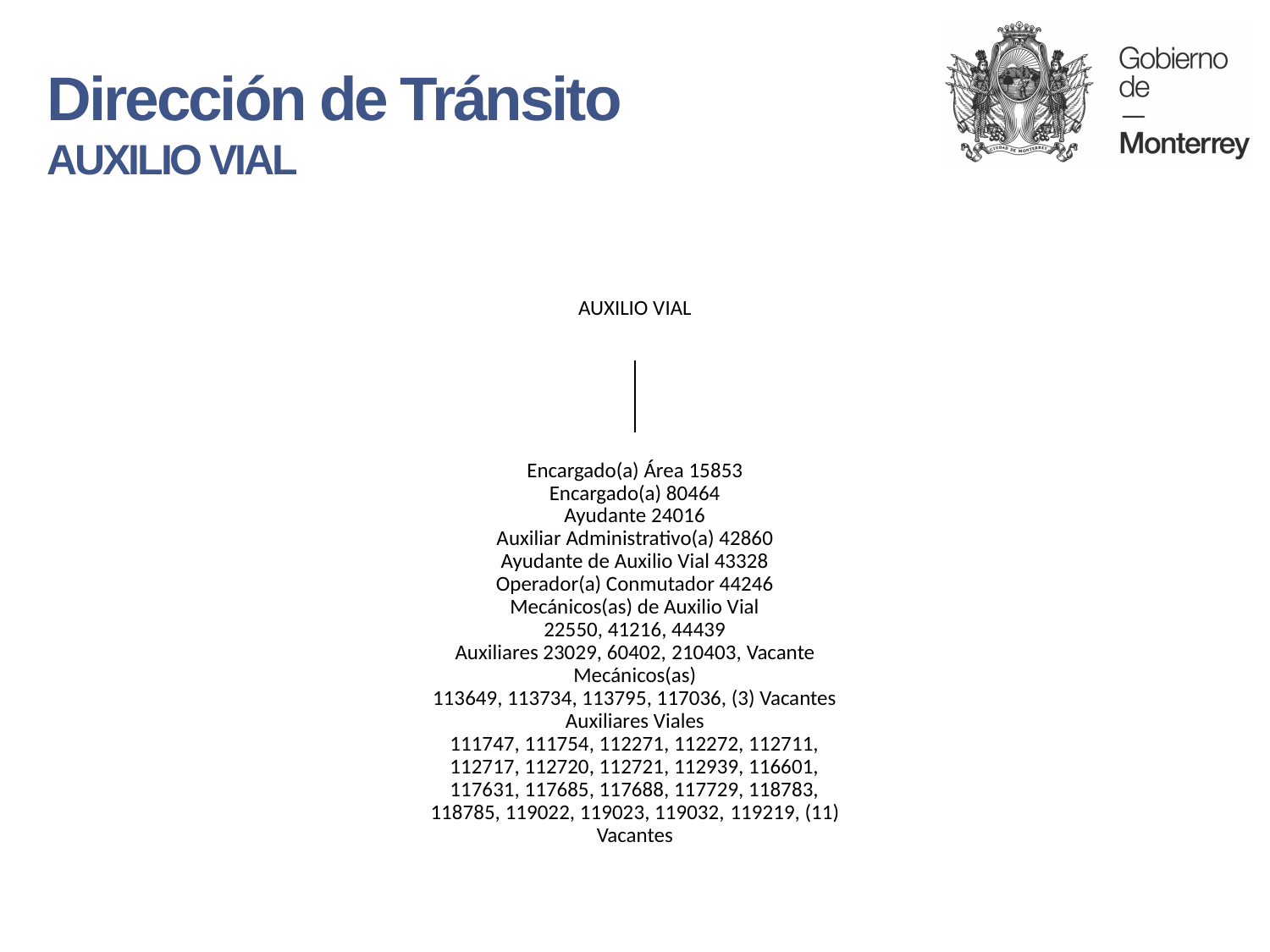

Dirección de Tránsito
AUXILIO VIAL
AUXILIO VIAL
Encargado(a) Área 15853
Encargado(a) 80464
Ayudante 24016
Auxiliar Administrativo(a) 42860
Ayudante de Auxilio Vial 43328
Operador(a) Conmutador 44246
Mecánicos(as) de Auxilio Vial
22550, 41216, 44439
Auxiliares 23029, 60402, 210403, Vacante
Mecánicos(as)
113649, 113734, 113795, 117036, (3) Vacantes
Auxiliares Viales
111747, 111754, 112271, 112272, 112711, 112717, 112720, 112721, 112939, 116601, 117631, 117685, 117688, 117729, 118783, 118785, 119022, 119023, 119032, 119219, (11) Vacantes